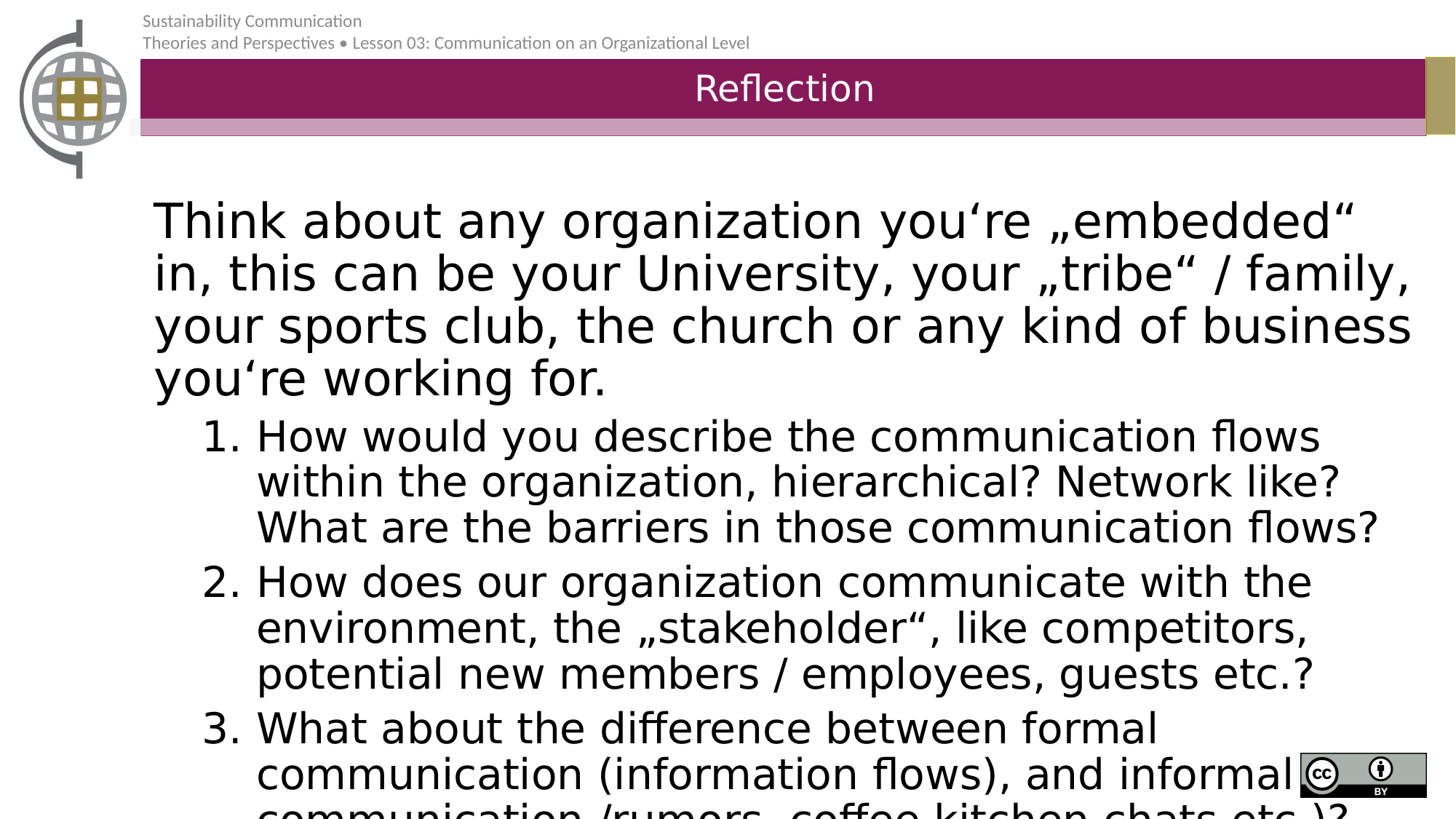

# Reflection
Think about any organization you‘re „embedded“ in, this can be your University, your „tribe“ / family, your sports club, the church or any kind of business you‘re working for.
How would you describe the communication flows within the organization, hierarchical? Network like? What are the barriers in those communication flows?
How does our organization communicate with the environment, the „stakeholder“, like competitors, potential new members / employees, guests etc.?
What about the difference between formal communication (information flows), and informal communication /rumors, coffee kitchen chats etc.)? How much does informal communication actually „define“ the organization – or the organization‘s reputation, image and what you think it stands for?